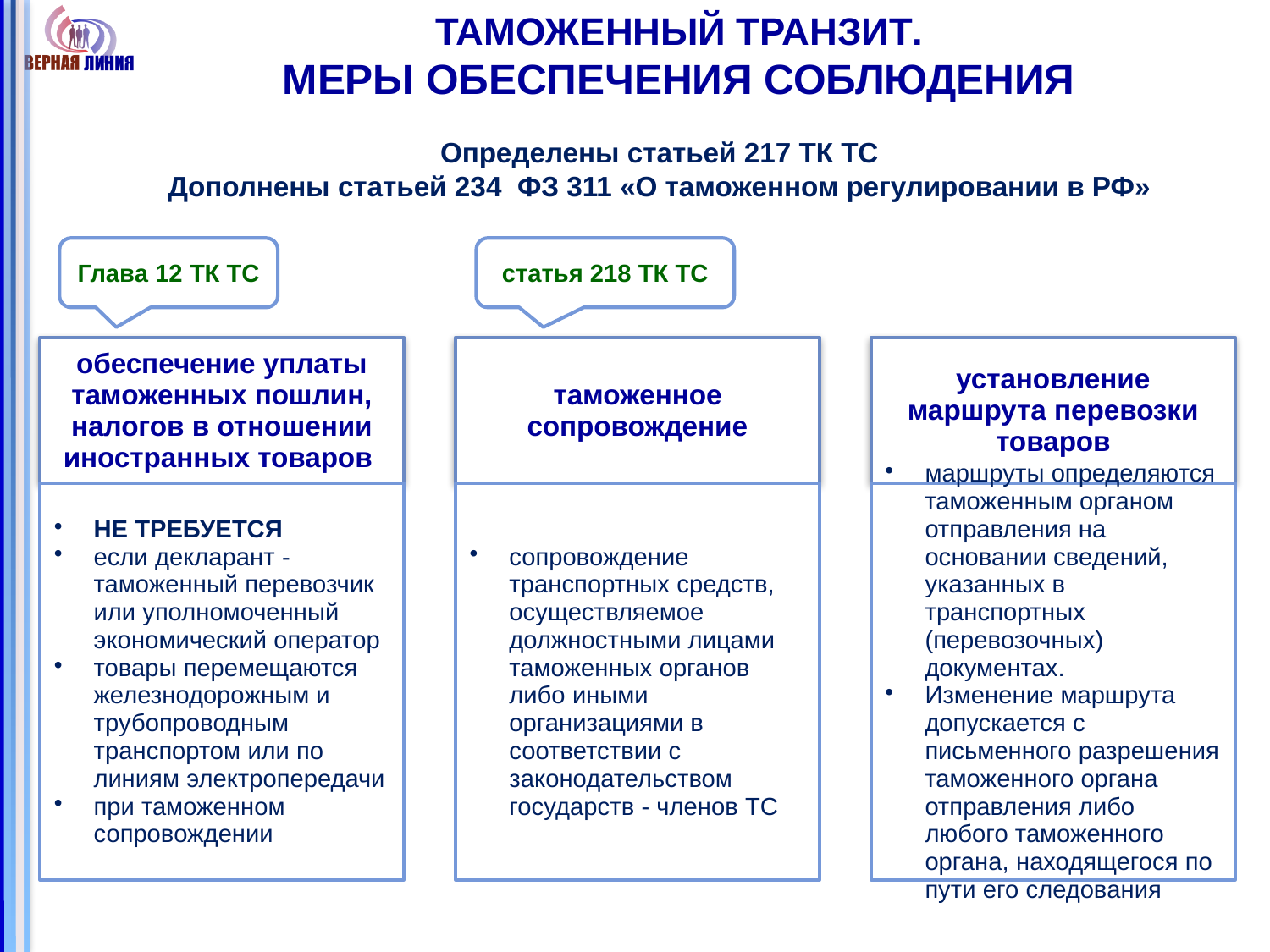

# ТАМОЖЕННЫЙ ТРАНЗИТ. Меры обеспечения соблюдения
Определены статьей 217 ТК ТС
Дополнены статьей 234  ФЗ 311 «О таможенном регулировании в РФ»
обеспечение уплаты таможенных пошлин, налогов в отношении иностранных товаров
НЕ ТРЕБУЕТСЯ
если декларант -таможенный перевозчик или уполномоченный экономический оператор
таможенное сопровождение
сопровождение транспортных средств, осуществляемое должностными лицами таможенных органов либо иными организациями в соответствии с законодательством государств - членов ТС
установление маршрута перевозки товаров
маршруты определяются таможенным органом отправления на основании сведений, указанных в транспортных (перевозочных) документах.
товары перемещаются железнодорожным и трубопроводным транспортом или по линиям электропередачи
при таможенном сопровождении
Изменение маршрута допускается с письменного разрешения таможенного органа отправления либо любого таможенного органа, находящегося по пути его следования
Глава 12 ТК ТС
статья 218 ТК ТС